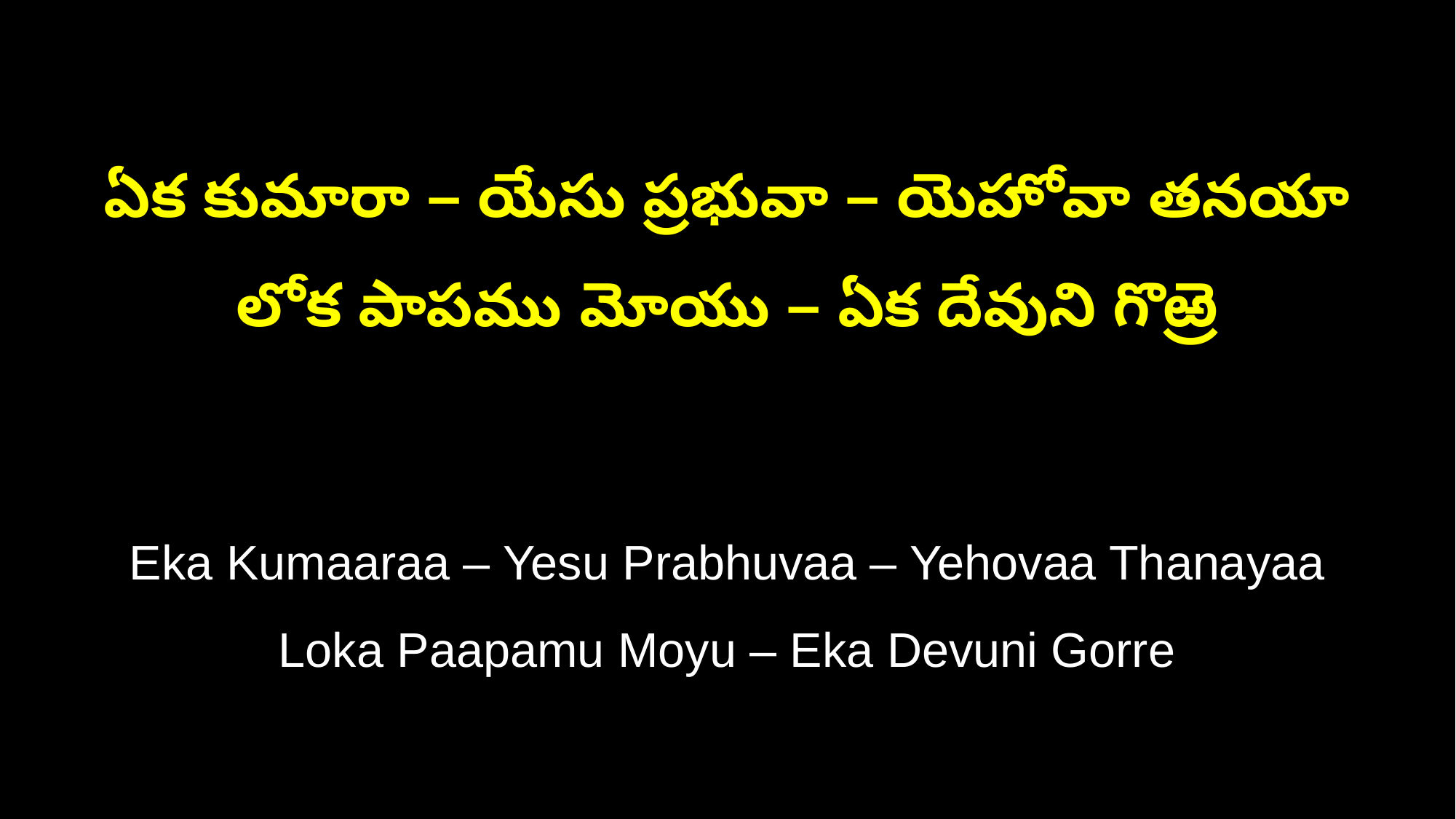

ఏక కుమారా – యేసు ప్రభువా – యెహోవా తనయా
లోక పాపము మోయు – ఏక దేవుని గొఱ్రె
Eka Kumaaraa – Yesu Prabhuvaa – Yehovaa Thanayaa
Loka Paapamu Moyu – Eka Devuni Gorre